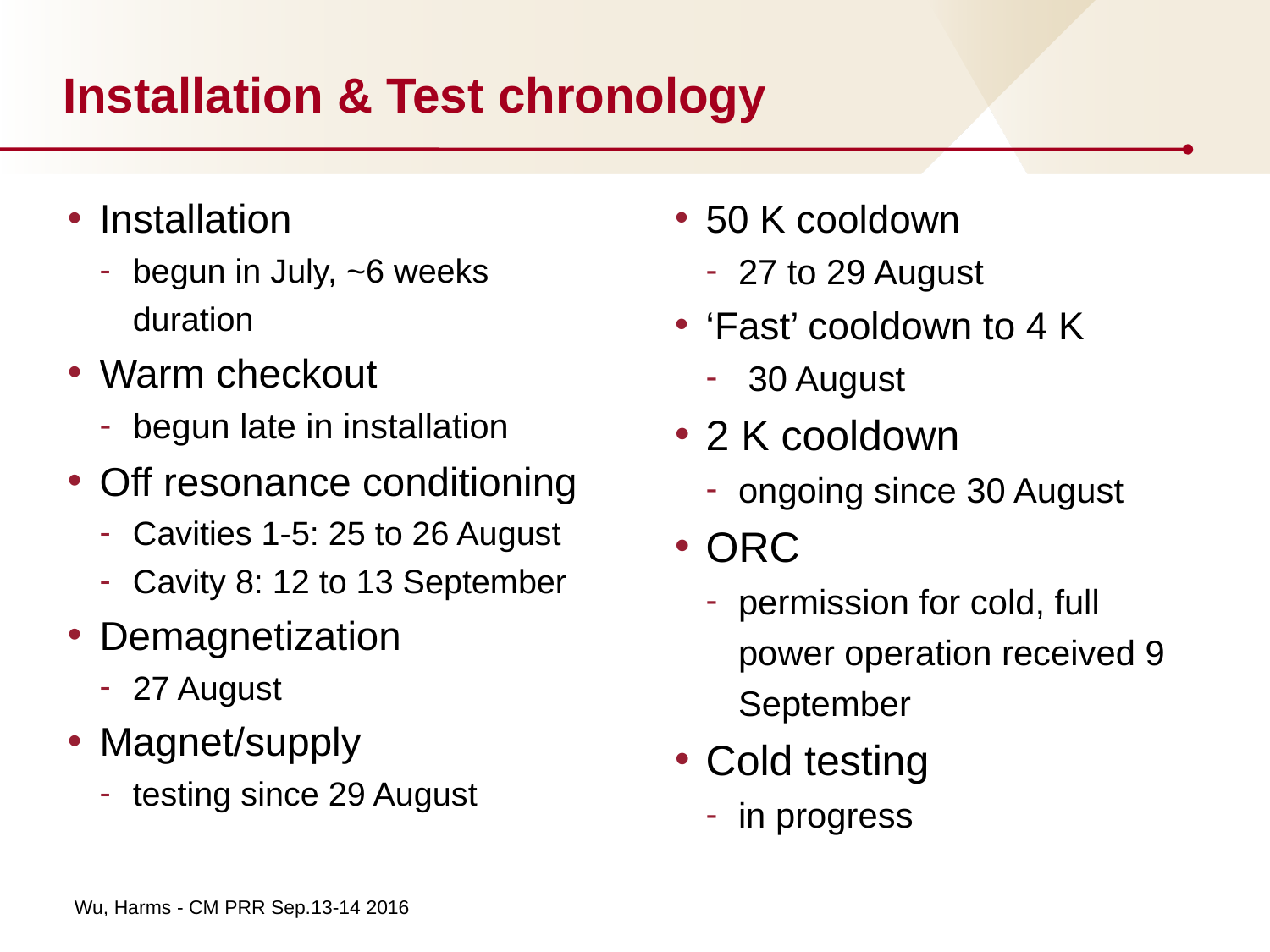

# Installation & Test chronology
Installation
begun in July, ~6 weeks duration
Warm checkout
begun late in installation
Off resonance conditioning
Cavities 1-5: 25 to 26 August
Cavity 8: 12 to 13 September
Demagnetization
27 August
Magnet/supply
testing since 29 August
50 K cooldown
27 to 29 August
‘Fast’ cooldown to 4 K
 30 August
2 K cooldown
ongoing since 30 August
ORC
permission for cold, full power operation received 9 September
Cold testing
in progress

Wu, Harms - CM PRR Sep.13-14 2016